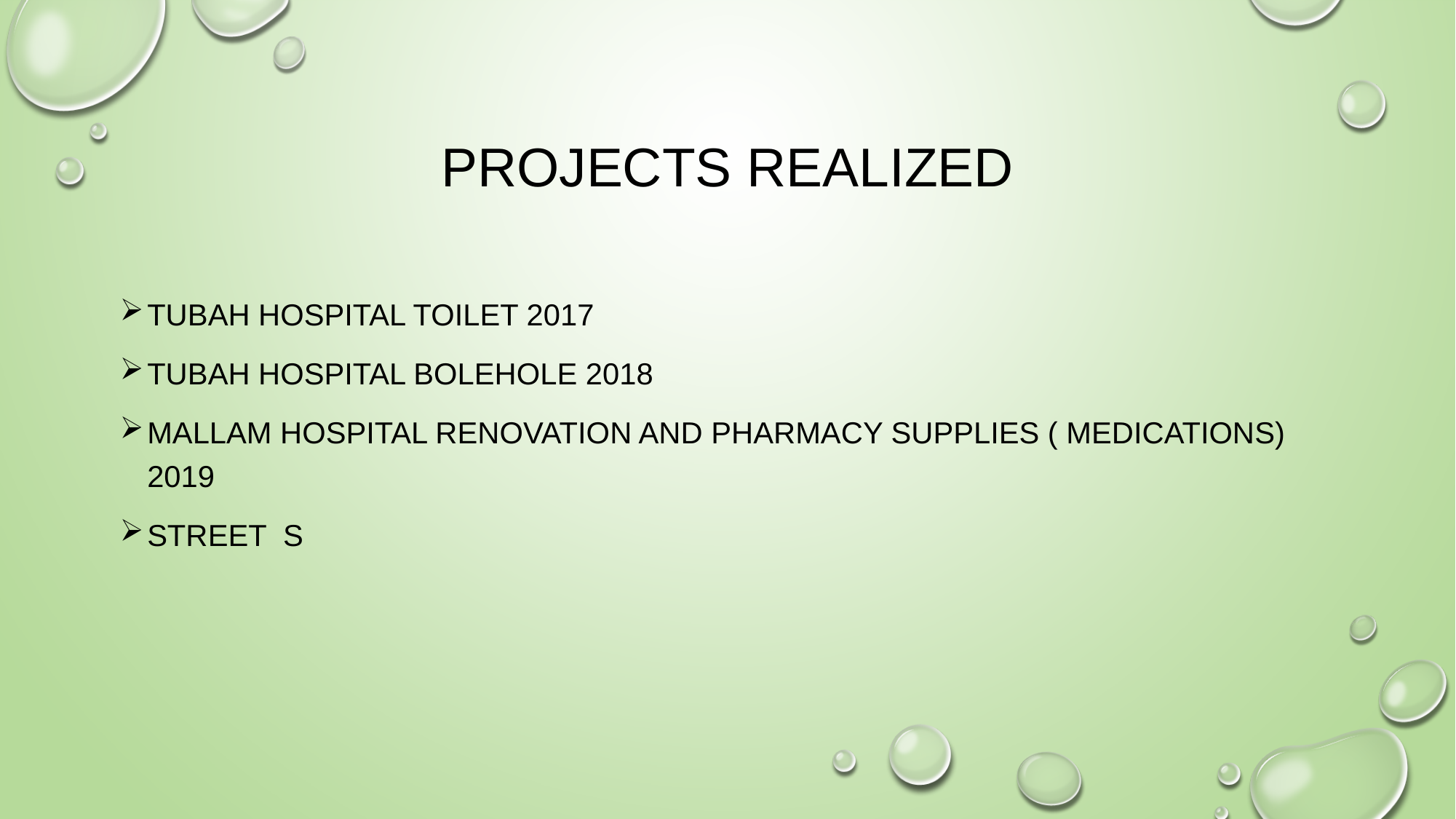

# Projects realized
Tubah hospital toilet 2017
Tubah hospital bolehole 2018
Mallam hospital renovation and pharmacy supplies ( medications) 2019
Street  s